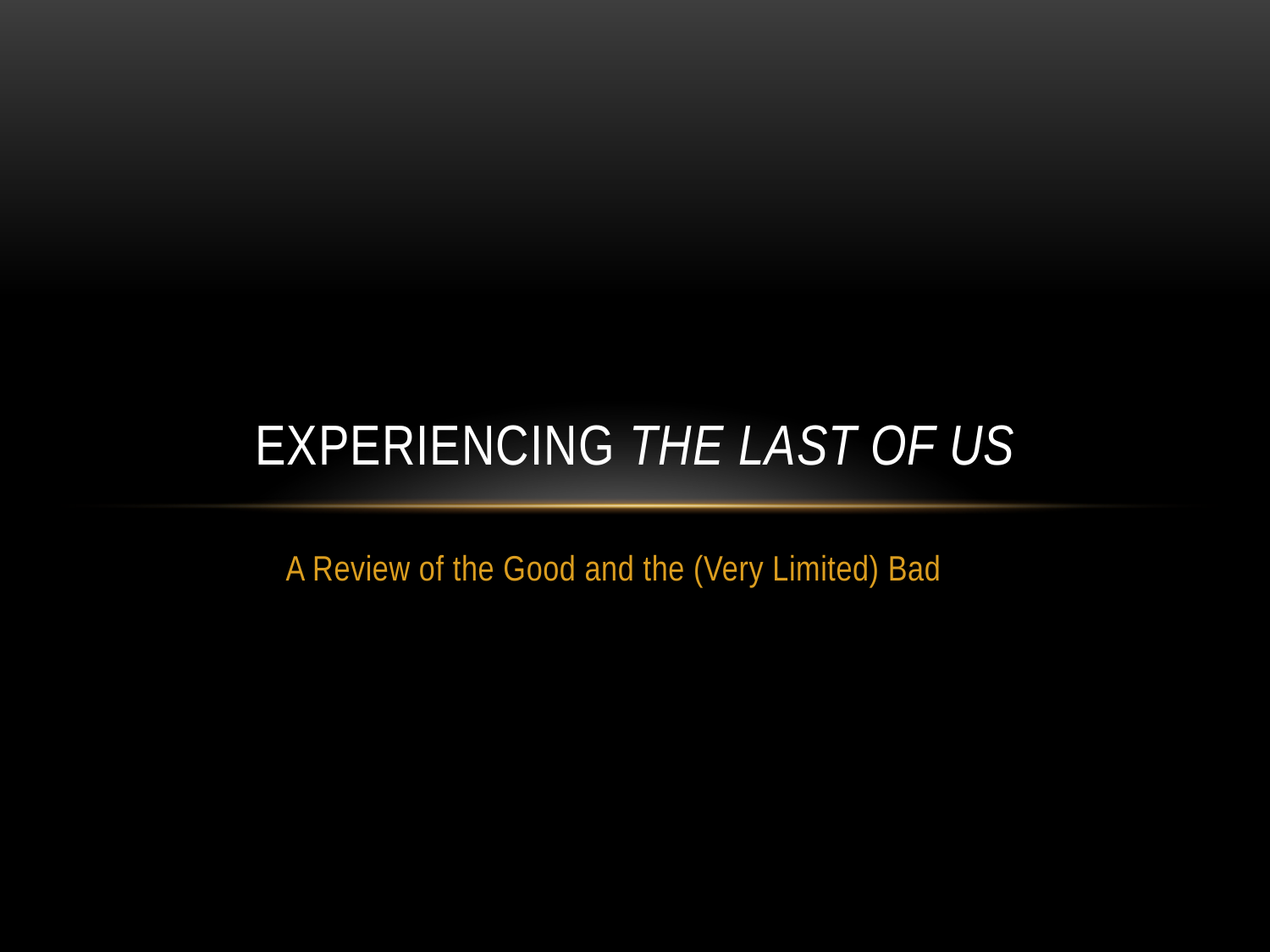

# Experiencing THE LAST OF US
A Review of the Good and the (Very Limited) Bad